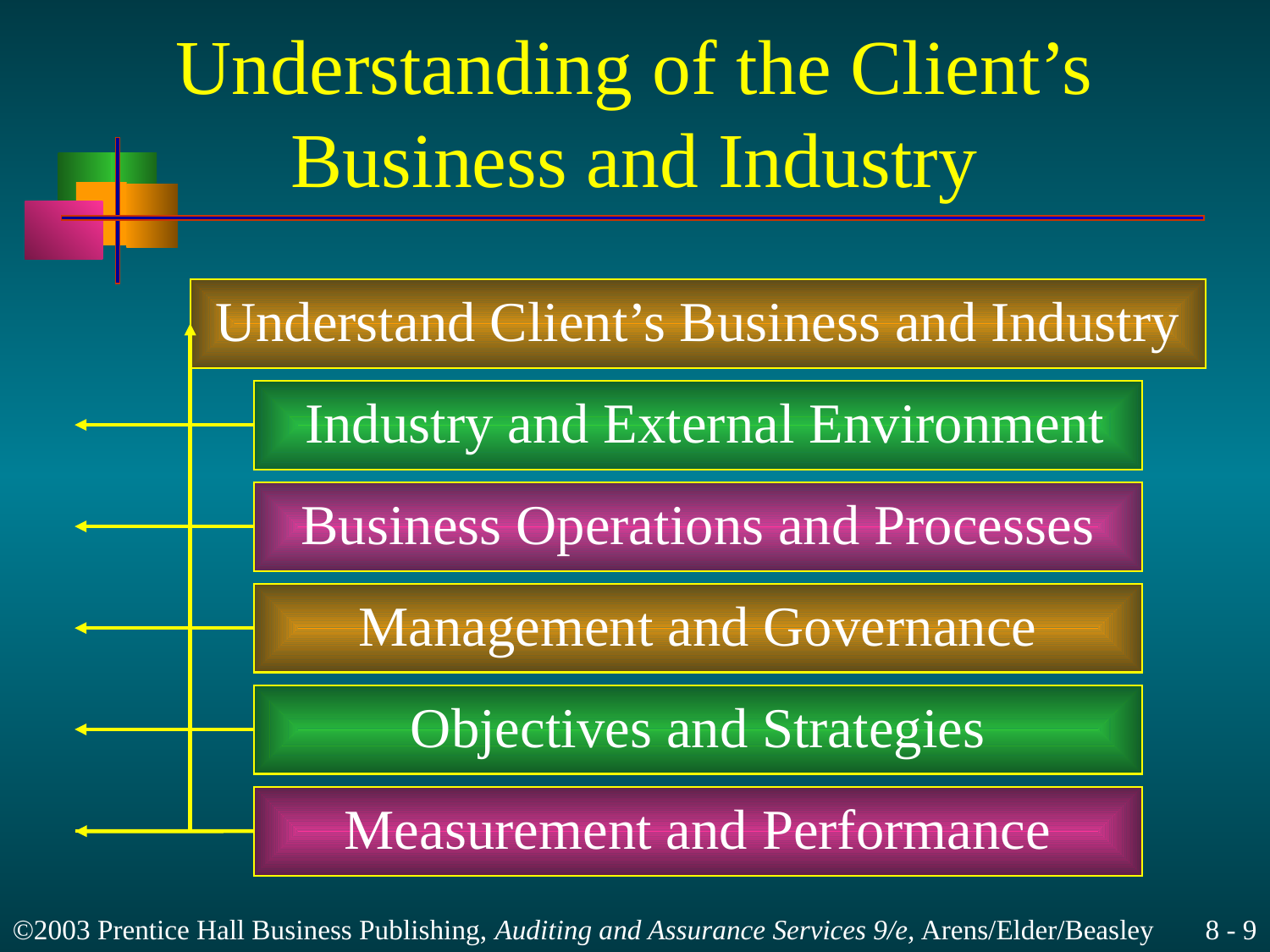

# Understanding of the Client’s Business and Industry
Understand Client’s Business and Industry
 Industry and External Environment
Business Operations and Processes
Management and Governance
Objectives and Strategies
Measurement and Performance